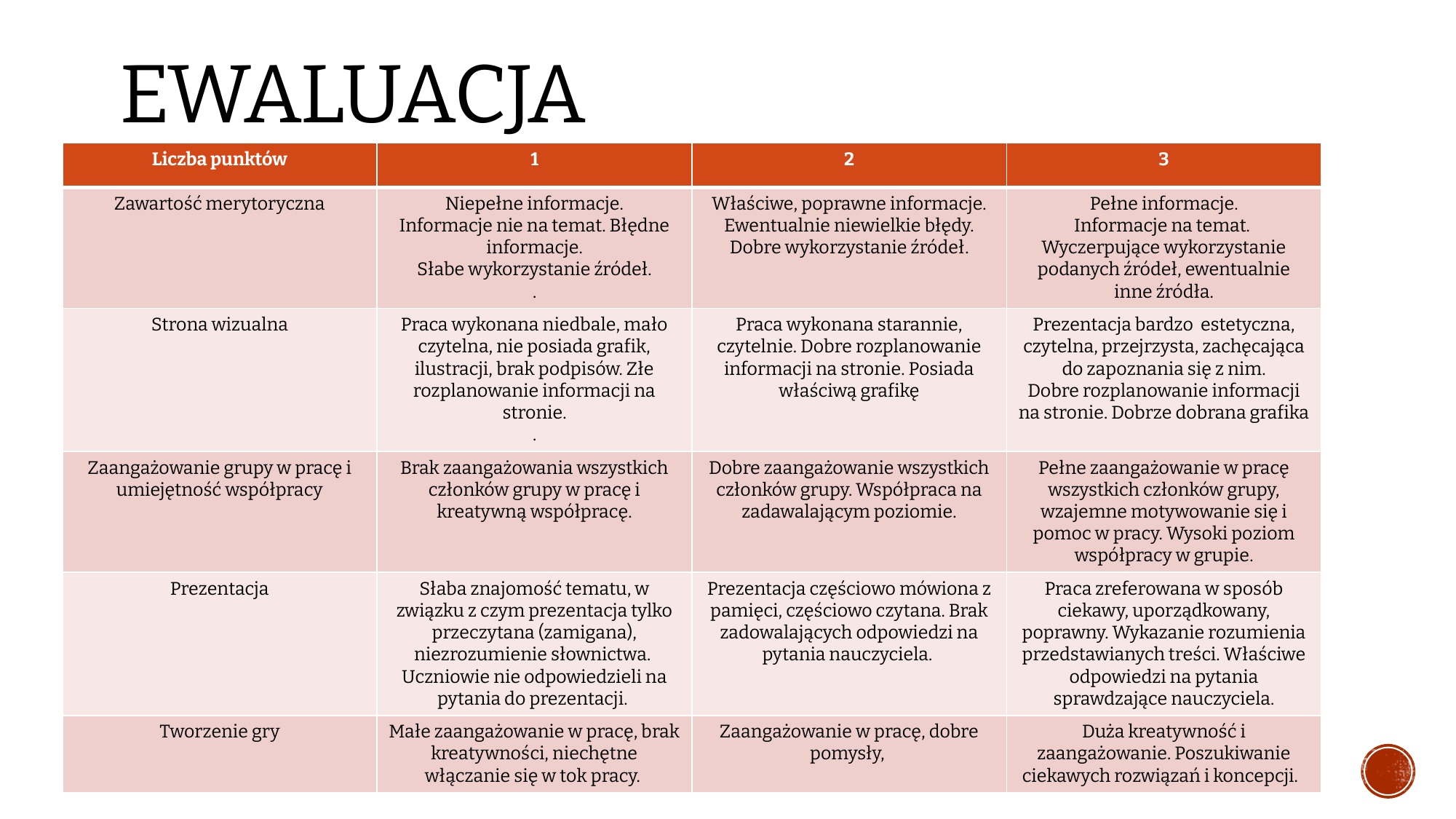

# Ewaluacja
| Liczba punktów | 1 | 2 | 3 |
| --- | --- | --- | --- |
| Zawartość merytoryczna | Niepełne informacje. Informacje nie na temat. Błędne informacje. Słabe wykorzystanie źródeł. . | Właściwe, poprawne informacje. Ewentualnie niewielkie błędy. Dobre wykorzystanie źródeł. | Pełne informacje. Informacje na temat. Wyczerpujące wykorzystanie podanych źródeł, ewentualnie inne źródła. |
| Strona wizualna | Praca wykonana niedbale, mało czytelna, nie posiada grafik, ilustracji, brak podpisów. Złe rozplanowanie informacji na stronie. . | Praca wykonana starannie, czytelnie. Dobre rozplanowanie informacji na stronie. Posiada właściwą grafikę | Prezentacja bardzo estetyczna, czytelna, przejrzysta, zachęcająca do zapoznania się z nim. Dobre rozplanowanie informacji na stronie. Dobrze dobrana grafika |
| Zaangażowanie grupy w pracę i umiejętność współpracy | Brak zaangażowania wszystkich członków grupy w pracę i kreatywną współpracę. | Dobre zaangażowanie wszystkich członków grupy. Współpraca na zadawalającym poziomie. | Pełne zaangażowanie w pracę wszystkich członków grupy, wzajemne motywowanie się i pomoc w pracy. Wysoki poziom współpracy w grupie. |
| Prezentacja | Słaba znajomość tematu, w związku z czym prezentacja tylko przeczytana (zamigana), niezrozumienie słownictwa. Uczniowie nie odpowiedzieli na pytania do prezentacji. | Prezentacja częściowo mówiona z pamięci, częściowo czytana. Brak zadowalających odpowiedzi na pytania nauczyciela. | Praca zreferowana w sposób ciekawy, uporządkowany, poprawny. Wykazanie rozumienia przedstawianych treści. Właściwe odpowiedzi na pytania sprawdzające nauczyciela. |
| Tworzenie gry | Małe zaangażowanie w pracę, brak kreatywności, niechętne włączanie się w tok pracy. | Zaangażowanie w pracę, dobre pomysły, | Duża kreatywność i zaangażowanie. Poszukiwanie ciekawych rozwiązań i koncepcji. |